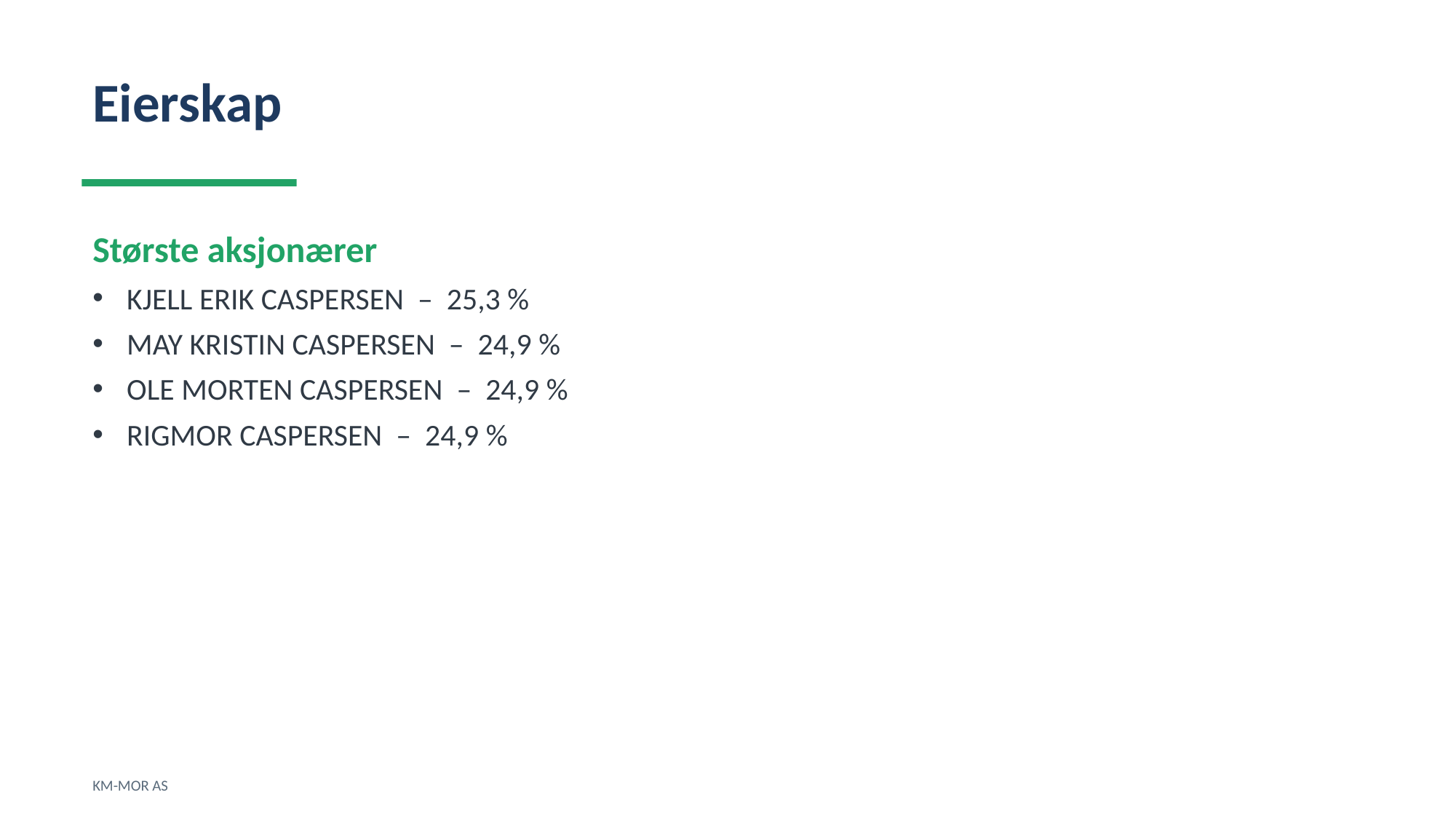

Eierskap

Største aksjonærer
KJELL ERIK CASPERSEN  –  25,3 %
MAY KRISTIN CASPERSEN  –  24,9 %
OLE MORTEN CASPERSEN  –  24,9 %
RIGMOR CASPERSEN  –  24,9 %
KM-MOR AS